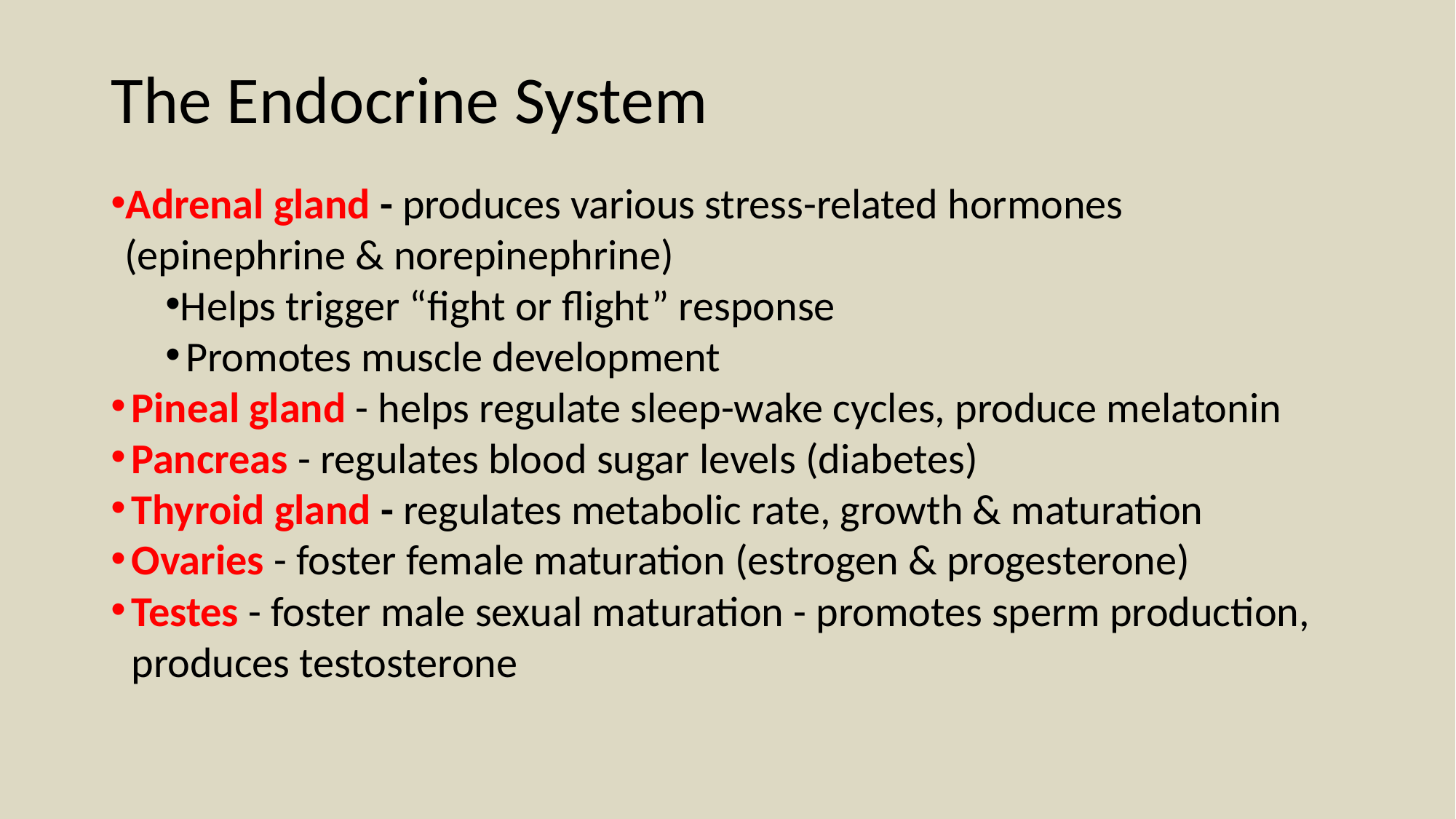

# The Endocrine System
Adrenal gland - produces various stress-related hormones (epinephrine & norepinephrine)
Helps trigger “fight or flight” response
Promotes muscle development
Pineal gland - helps regulate sleep-wake cycles, produce melatonin
Pancreas - regulates blood sugar levels (diabetes)
Thyroid gland - regulates metabolic rate, growth & maturation
Ovaries - foster female maturation (estrogen & progesterone)
Testes - foster male sexual maturation - promotes sperm production, produces testosterone